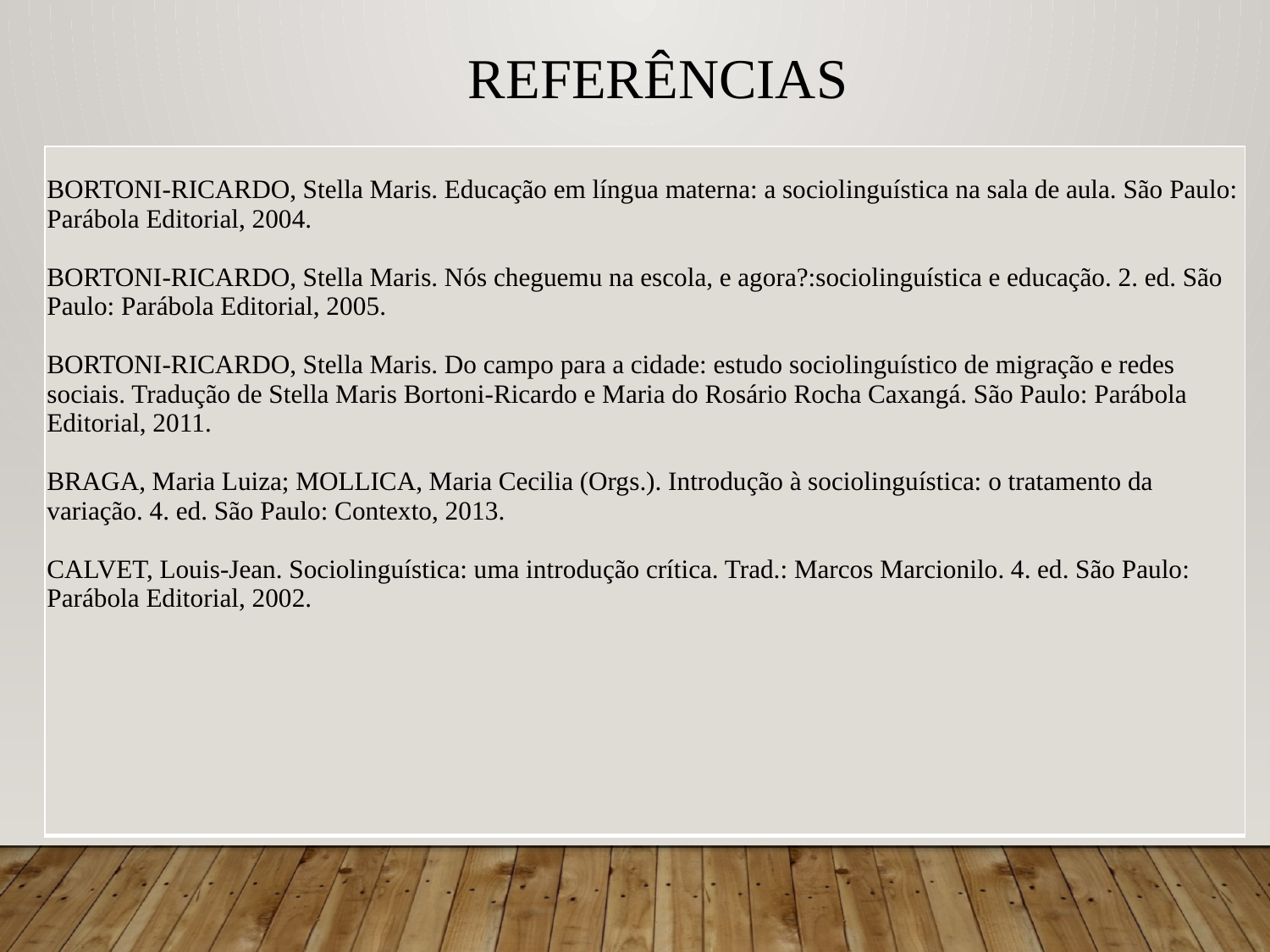

# REFERÊNCIAS
| BORTONI-RICARDO, Stella Maris. Educação em língua materna: a sociolinguística na sala de aula. São Paulo: Parábola Editorial, 2004.   BORTONI-RICARDO, Stella Maris. Nós cheguemu na escola, e agora?:sociolinguística e educação. 2. ed. São Paulo: Parábola Editorial, 2005.   BORTONI-RICARDO, Stella Maris. Do campo para a cidade: estudo sociolinguístico de migração e redes sociais. Tradução de Stella Maris Bortoni-Ricardo e Maria do Rosário Rocha Caxangá. São Paulo: Parábola Editorial, 2011.   BRAGA, Maria Luiza; MOLLICA, Maria Cecilia (Orgs.). Introdução à sociolinguística: o tratamento da variação. 4. ed. São Paulo: Contexto, 2013.   CALVET, Louis-Jean. Sociolinguística: uma introdução crítica. Trad.: Marcos Marcionilo. 4. ed. São Paulo: Parábola Editorial, 2002. |
| --- |